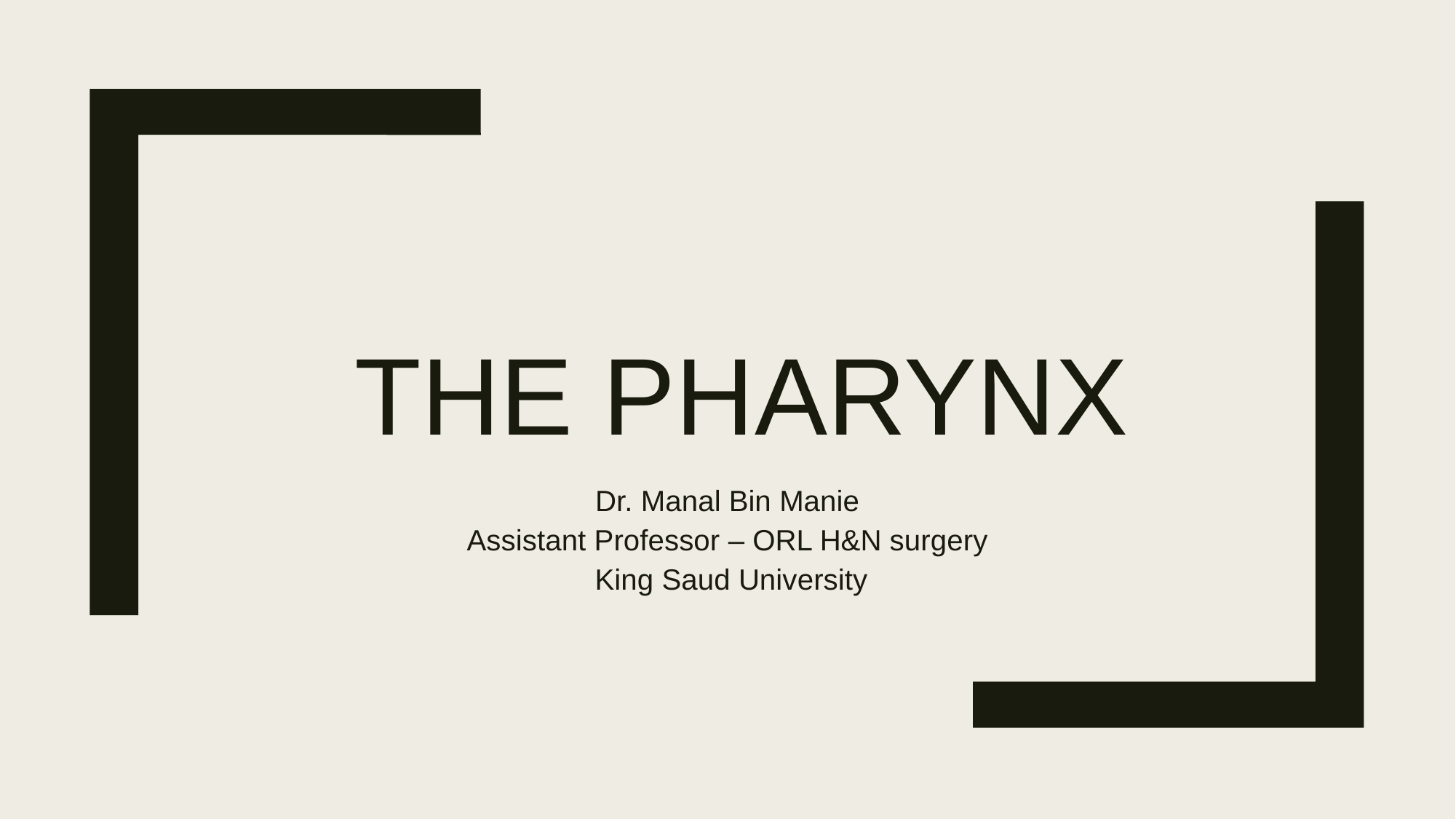

# The Pharynx
Dr. Manal Bin Manie
Assistant Professor – ORL H&N surgery
King Saud University